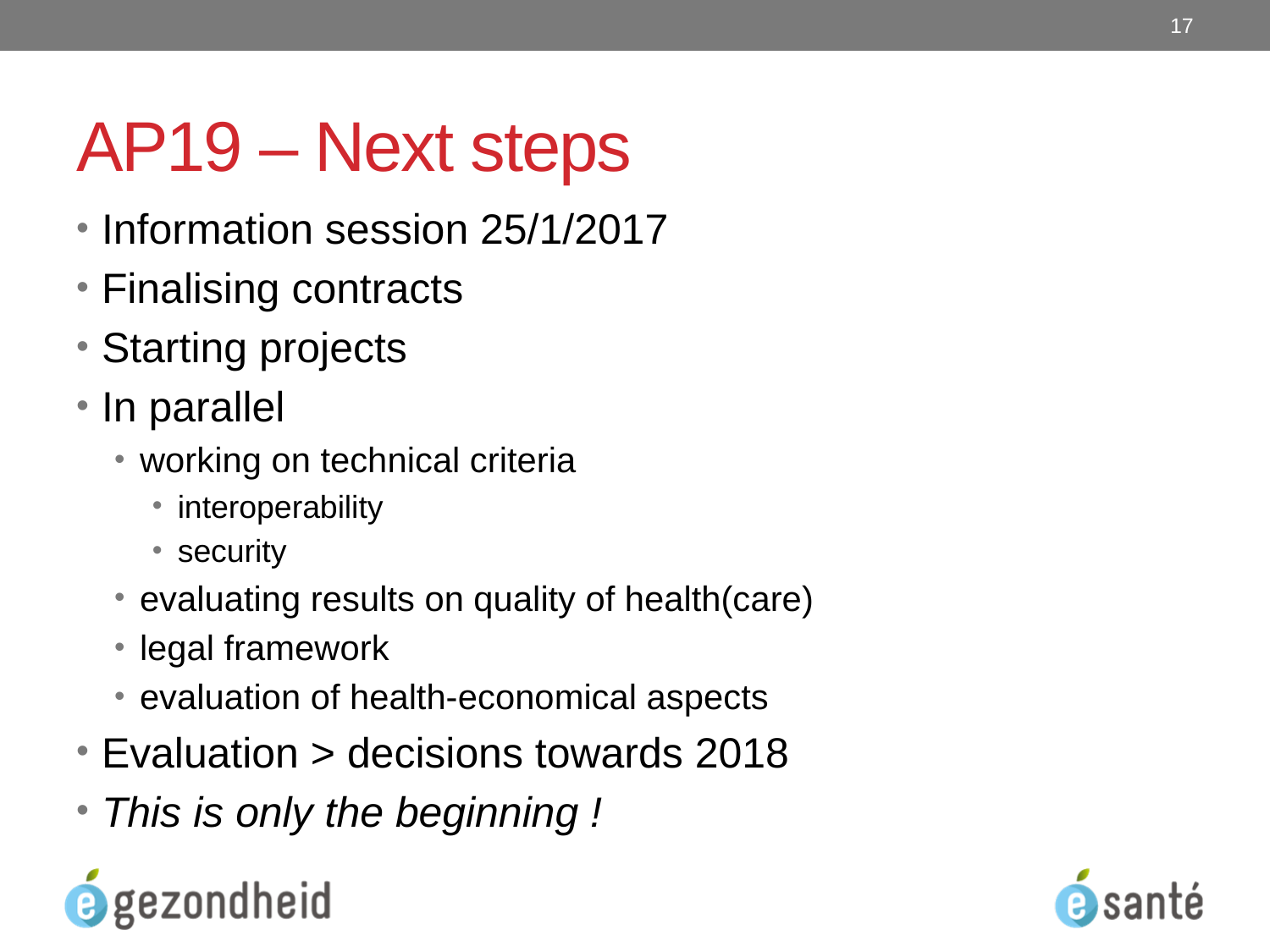

17
# AP19 – Next steps
Information session 25/1/2017
Finalising contracts
Starting projects
In parallel
working on technical criteria
interoperability
security
evaluating results on quality of health(care)
legal framework
evaluation of health-economical aspects
Evaluation > decisions towards 2018
This is only the beginning !